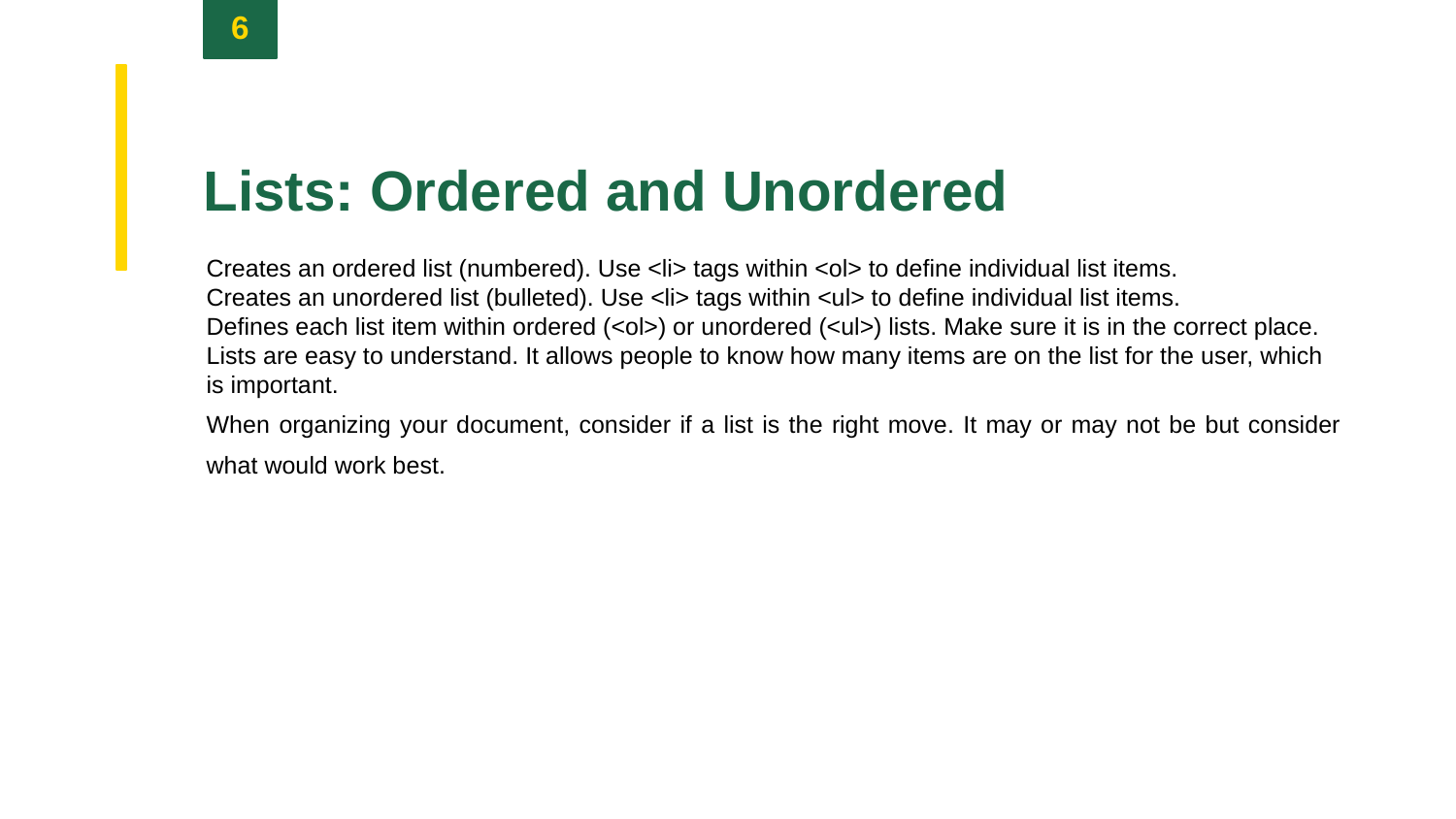

6

Lists: Ordered and Unordered
Creates an ordered list (numbered). Use <li> tags within <ol> to define individual list items.
Creates an unordered list (bulleted). Use <li> tags within <ul> to define individual list items.
Defines each list item within ordered (<ol>) or unordered (<ul>) lists. Make sure it is in the correct place.
Lists are easy to understand. It allows people to know how many items are on the list for the user, which is important.
When organizing your document, consider if a list is the right move. It may or may not be but consider what would work best.